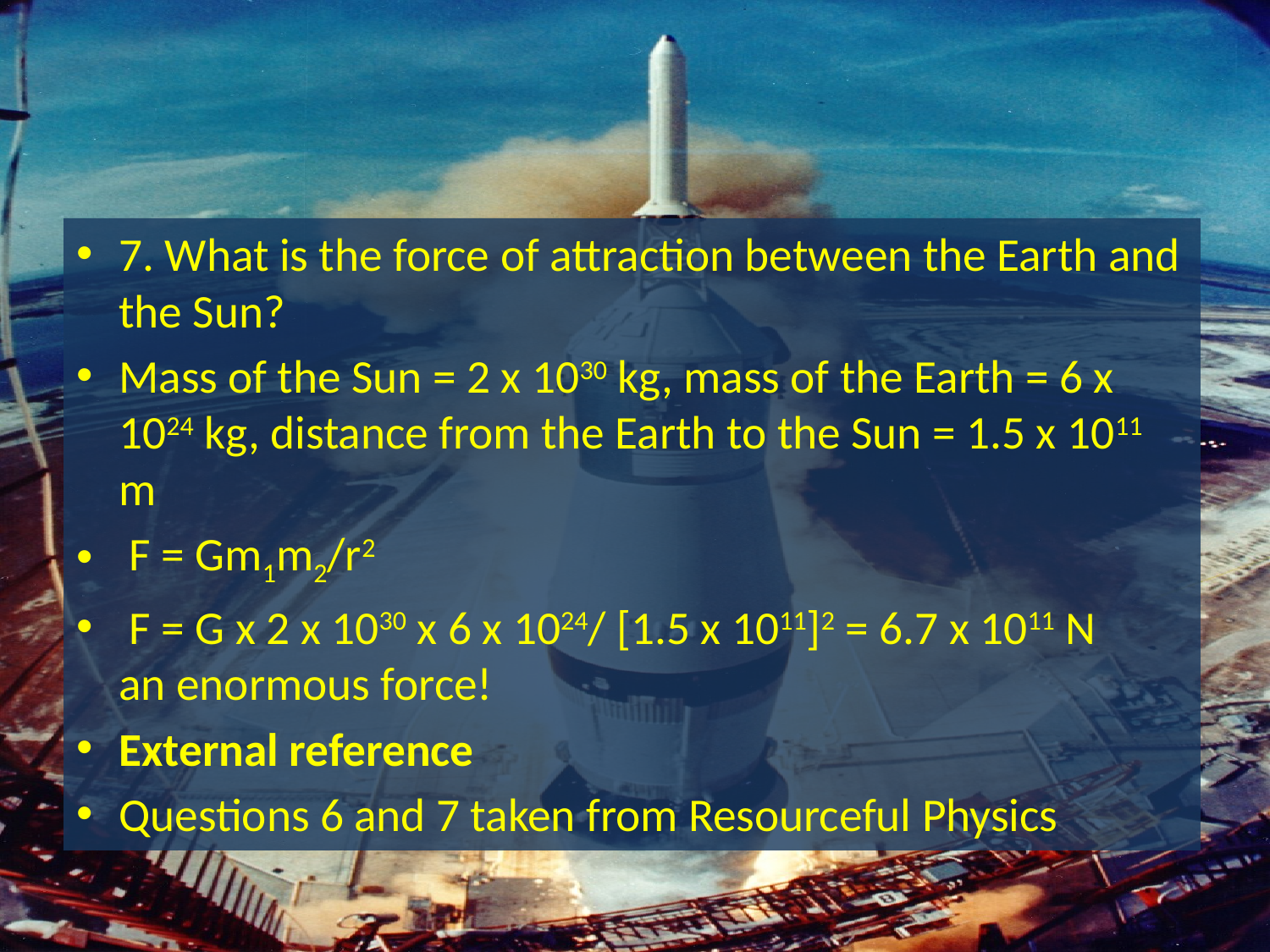

#
7. What is the force of attraction between the Earth and the Sun?
Mass of the Sun = 2 x 1030 kg, mass of the Earth = 6 x 1024 kg, distance from the Earth to the Sun = 1.5 x 1011 m
 F = Gm1m2/r2
 F = G x 2 x 1030 x 6 x 1024/ [1.5 x 1011]2 = 6.7 x 1011 N       an enormous force!
External reference
Questions 6 and 7 taken from Resourceful Physics